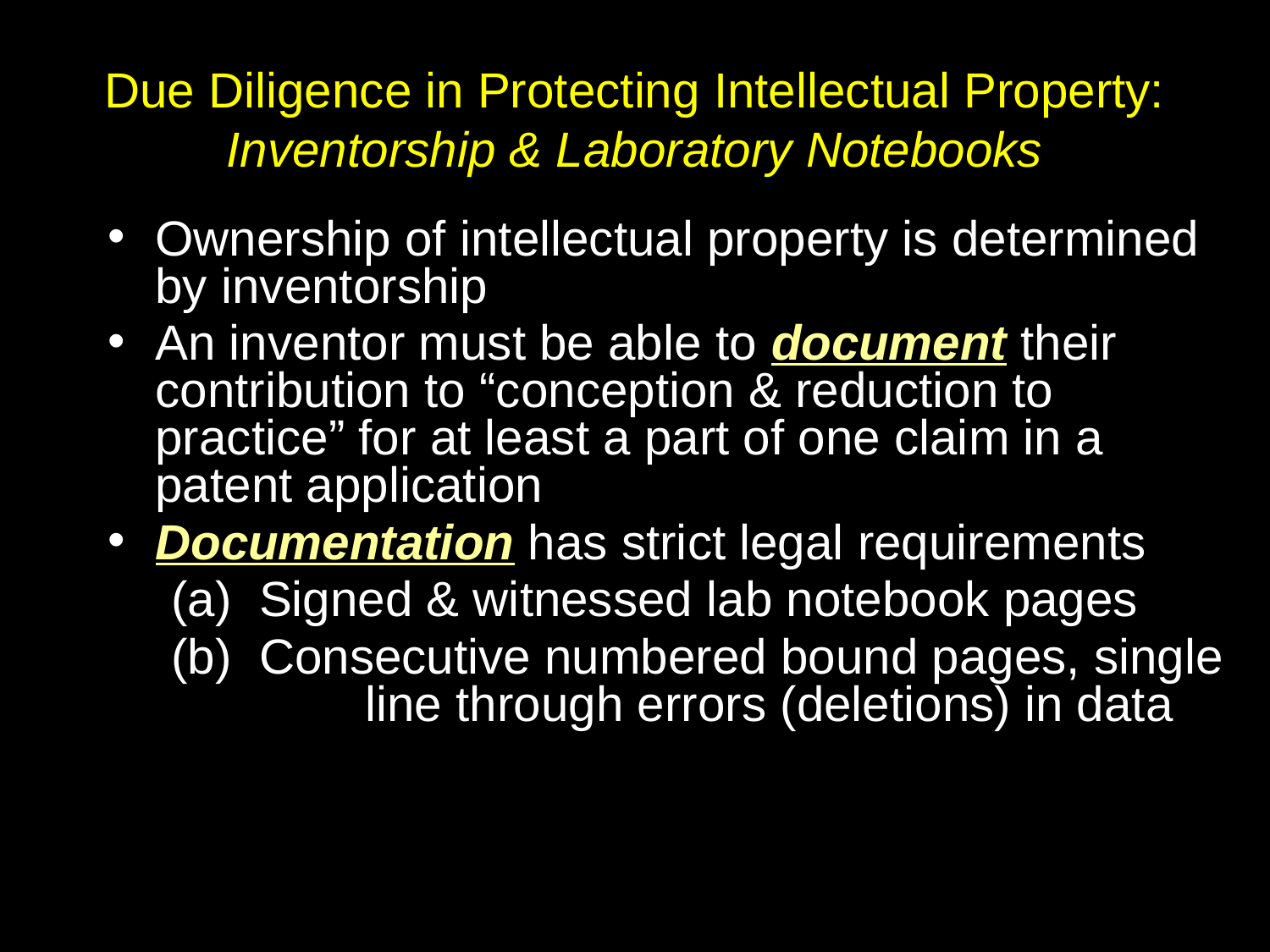

# Due Diligence in Protecting Intellectual Property: Inventorship & Laboratory Notebooks
Ownership of intellectual property is determined by inventorship
An inventor must be able to document their contribution to “conception & reduction to practice” for at least a part of one claim in a patent application
Documentation has strict legal requirements
(a)  Signed & witnessed lab notebook pages
(b)  Consecutive numbered bound pages, single     	  line through errors (deletions) in data

19